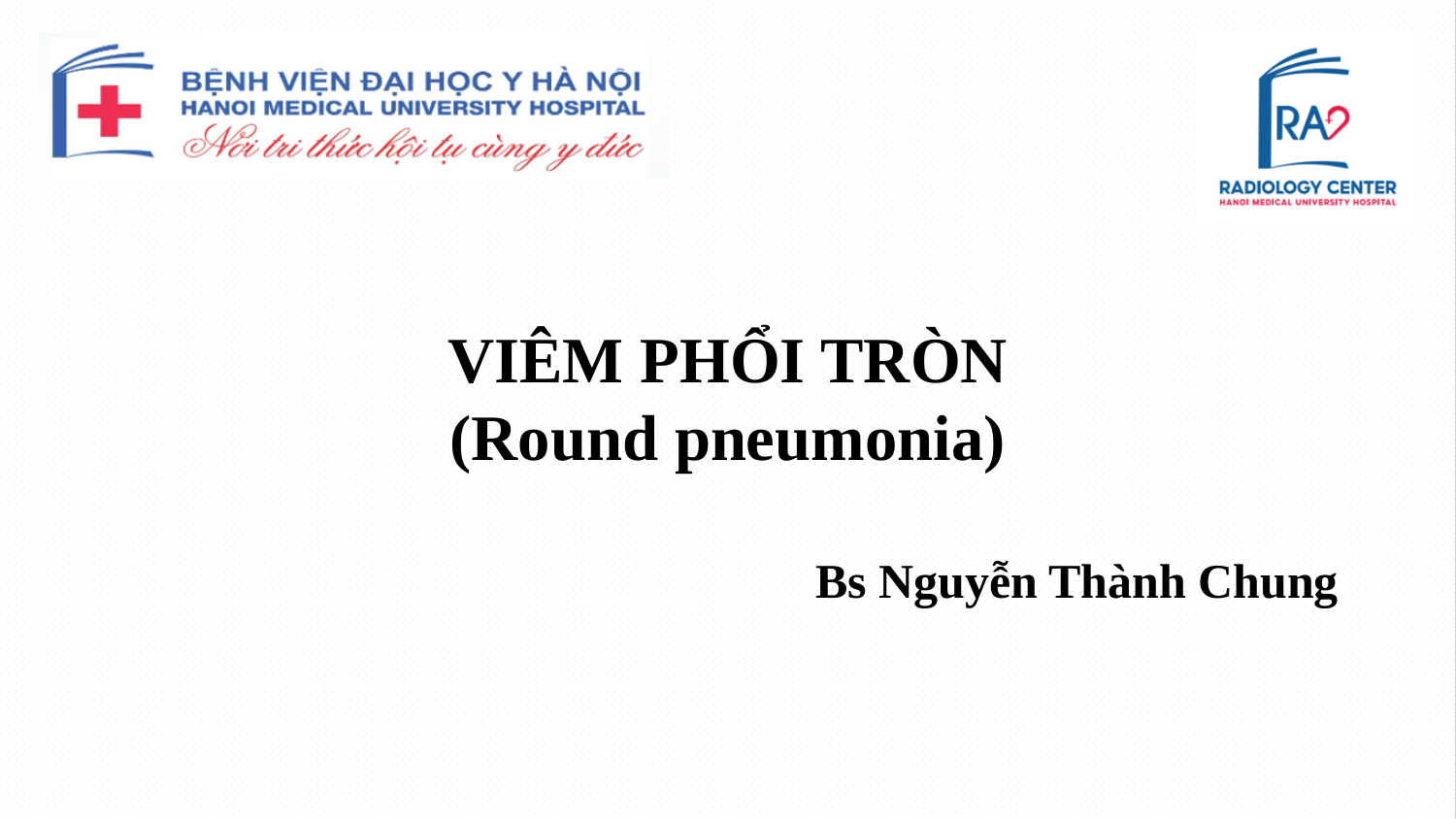

# VIÊM PHỔI TRÒN (Round pneumonia)

Bs Nguyễn Thành Chung